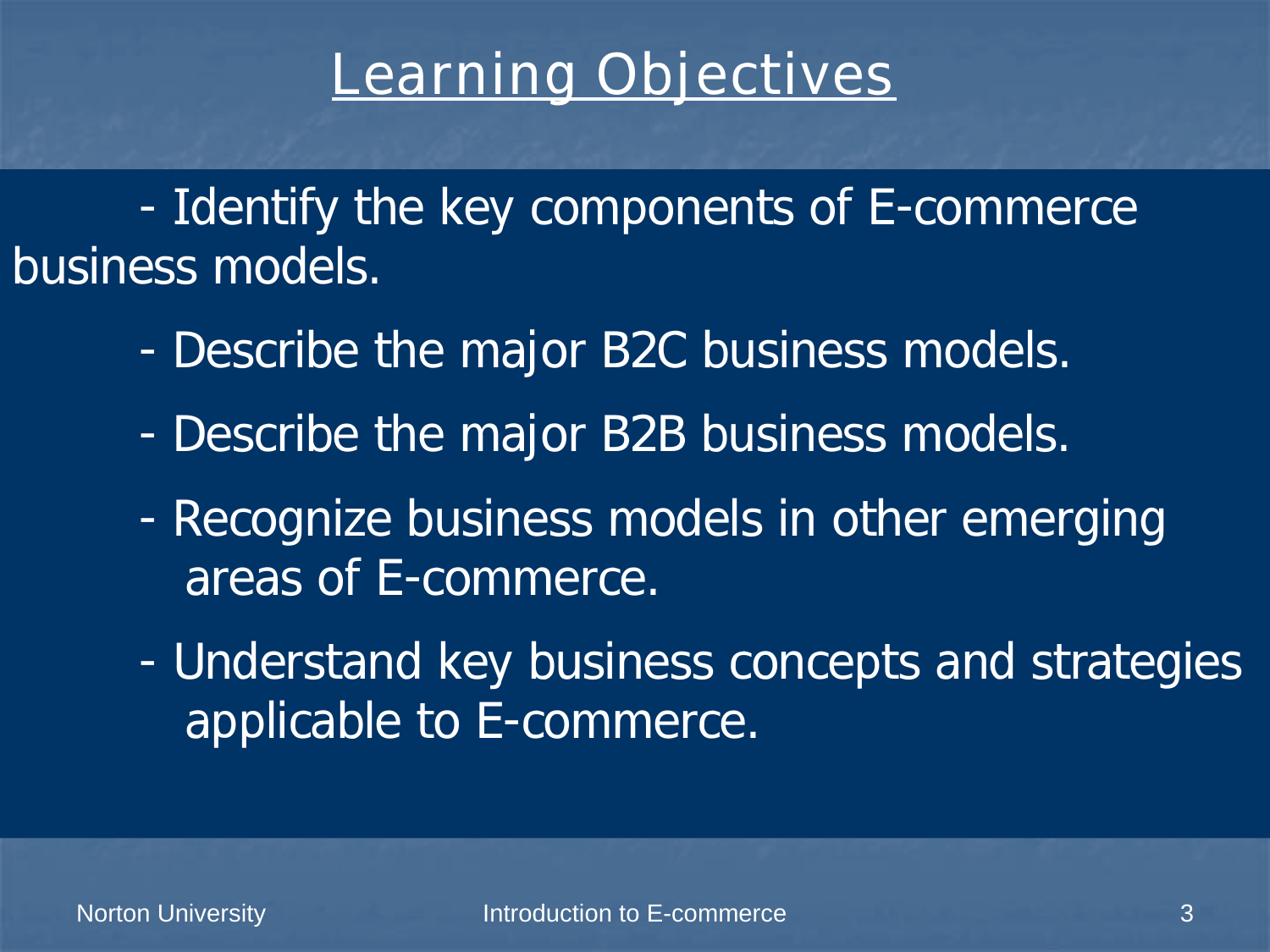

Learning Objectives
	- Identify the key components of E-commerce 	   business models.
	- Describe the major B2C business models.
	- Describe the major B2B business models.
	- Recognize business models in other emerging 	   areas of E-commerce.
	- Understand key business concepts and strategies 	   applicable to E-commerce.

Norton University
Introduction to E-commerce
3